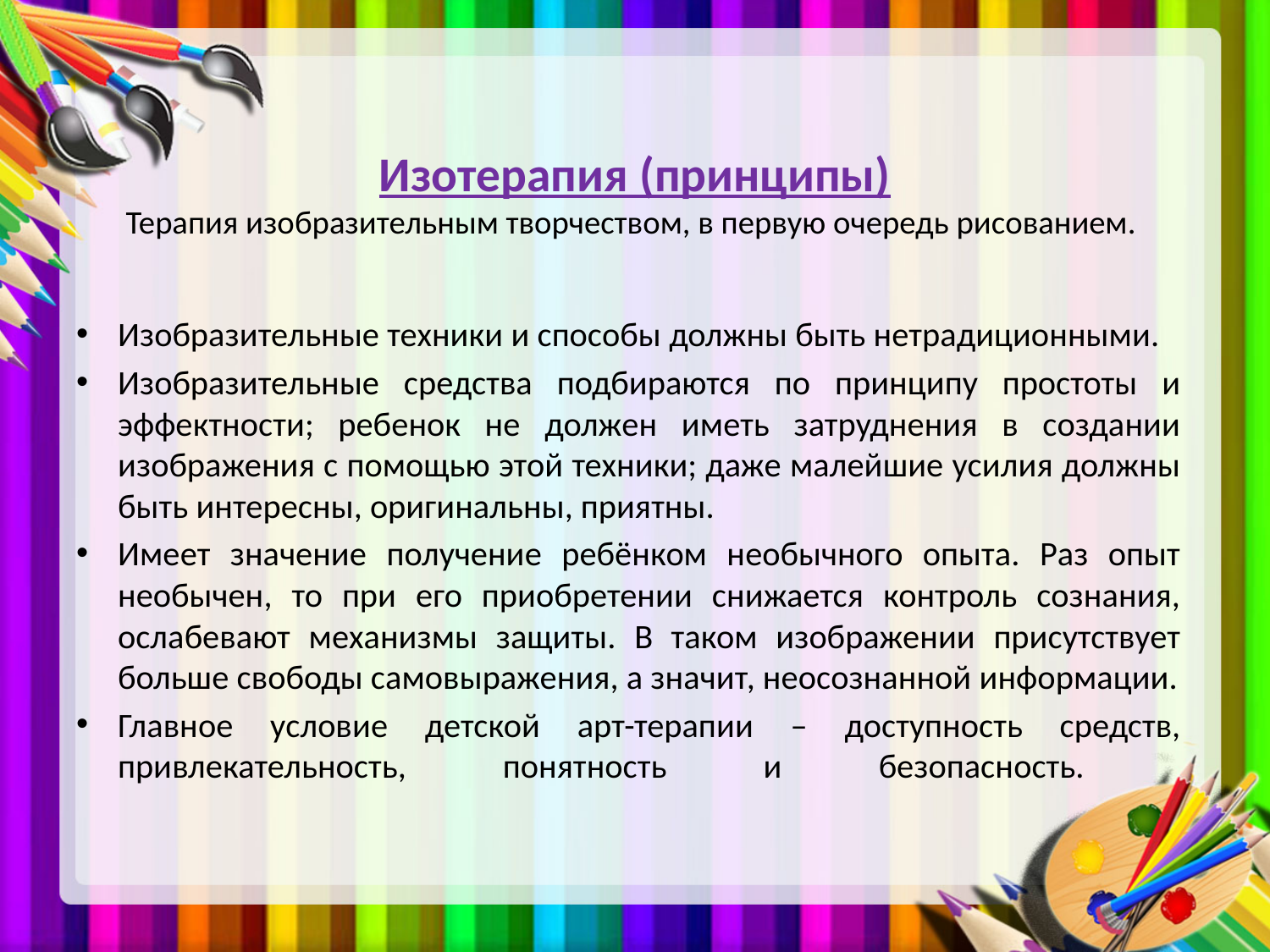

# Изотерапия (принципы) Терапия изобразительным творчеством, в первую очередь рисованием.
Изобразительные техники и способы должны быть нетрадиционными.
Изобразительные средства подбираются по принципу простоты и эффектности; ребенок не должен иметь затруднения в создании изображения с помощью этой техники; даже малейшие усилия должны быть интересны, оригинальны, приятны.
Имеет значение получение ребёнком необычного опыта. Раз опыт необычен, то при его приобретении снижается контроль сознания, ослабевают механизмы защиты. В таком изображении присутствует больше свободы самовыражения, а значит, неосознанной информации.
Главное условие детской арт-терапии – доступность средств, привлекательность, понятность и безопасность.